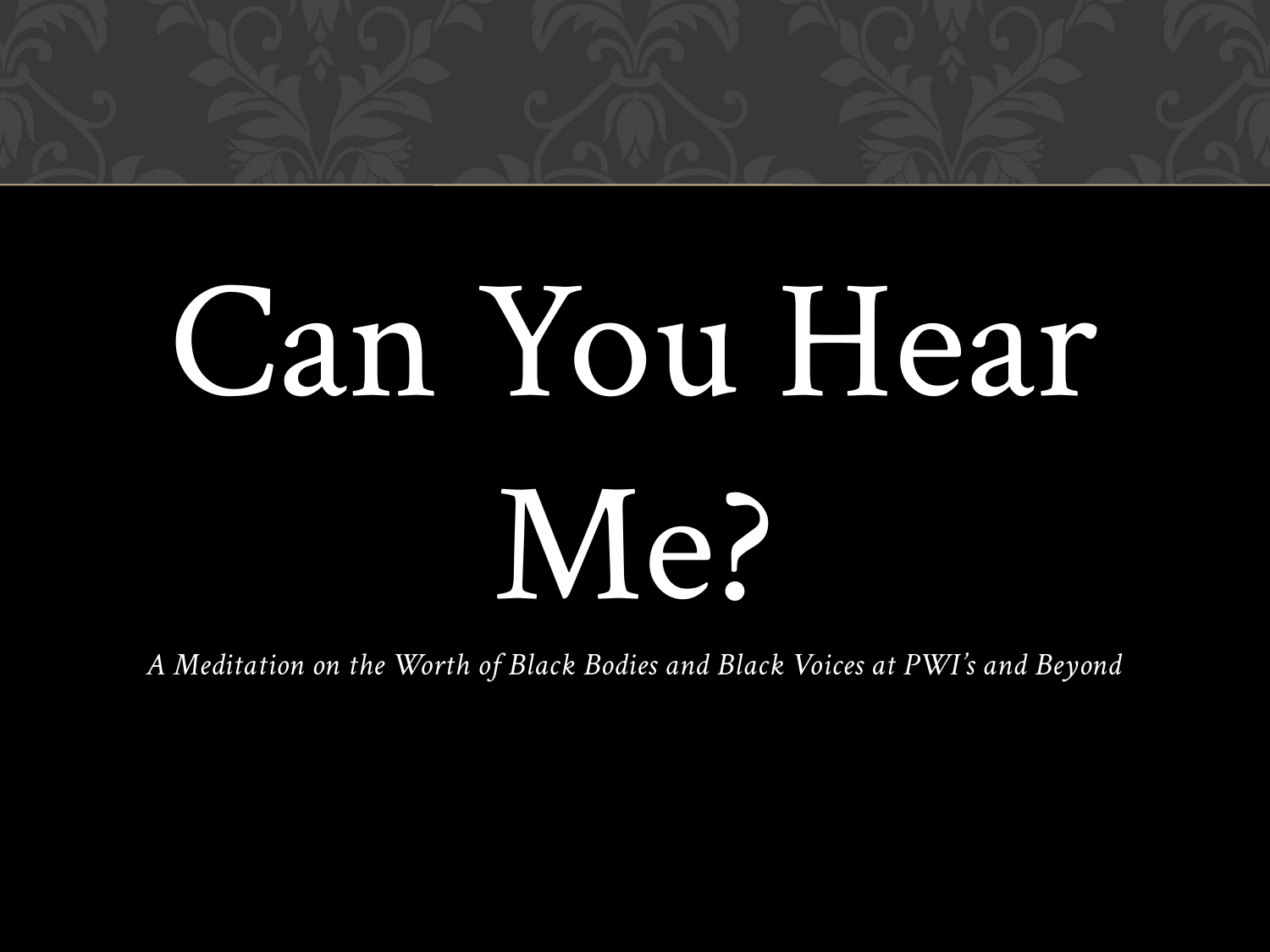

Can You Hear Me?
A Meditation on the Worth of Black Bodies and Black Voices at PWI’s and Beyond